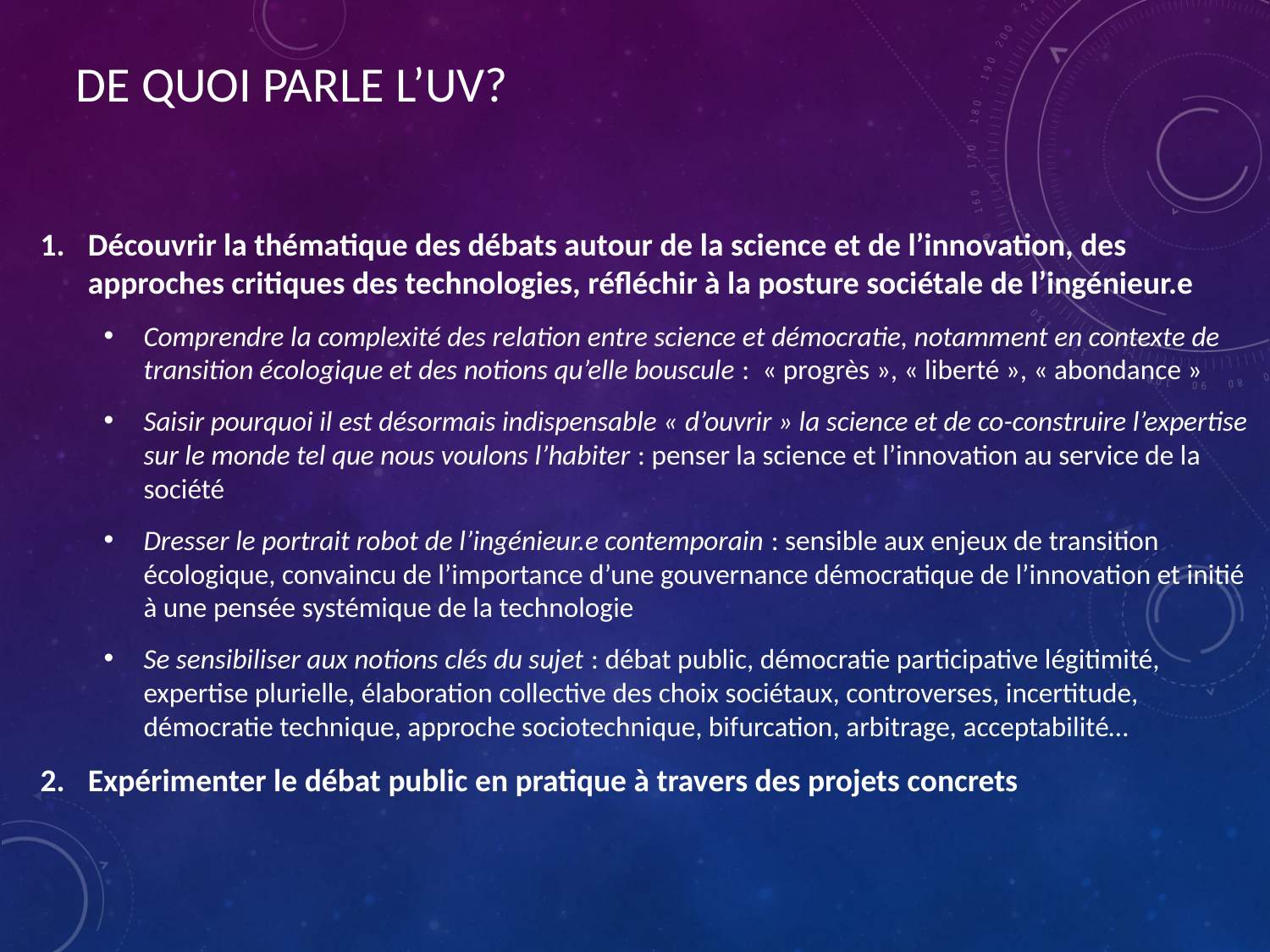

# De quoi parle l’UV?
Découvrir la thématique des débats autour de la science et de l’innovation, des approches critiques des technologies, réfléchir à la posture sociétale de l’ingénieur.e
Comprendre la complexité des relation entre science et démocratie, notamment en contexte de transition écologique et des notions qu’elle bouscule :  « progrès », « liberté », « abondance »
Saisir pourquoi il est désormais indispensable « d’ouvrir » la science et de co-construire l’expertise sur le monde tel que nous voulons l’habiter : penser la science et l’innovation au service de la société
Dresser le portrait robot de l’ingénieur.e contemporain : sensible aux enjeux de transition écologique, convaincu de l’importance d’une gouvernance démocratique de l’innovation et initié à une pensée systémique de la technologie
Se sensibiliser aux notions clés du sujet : débat public, démocratie participative légitimité, expertise plurielle, élaboration collective des choix sociétaux, controverses, incertitude, démocratie technique, approche sociotechnique, bifurcation, arbitrage, acceptabilité…
Expérimenter le débat public en pratique à travers des projets concrets